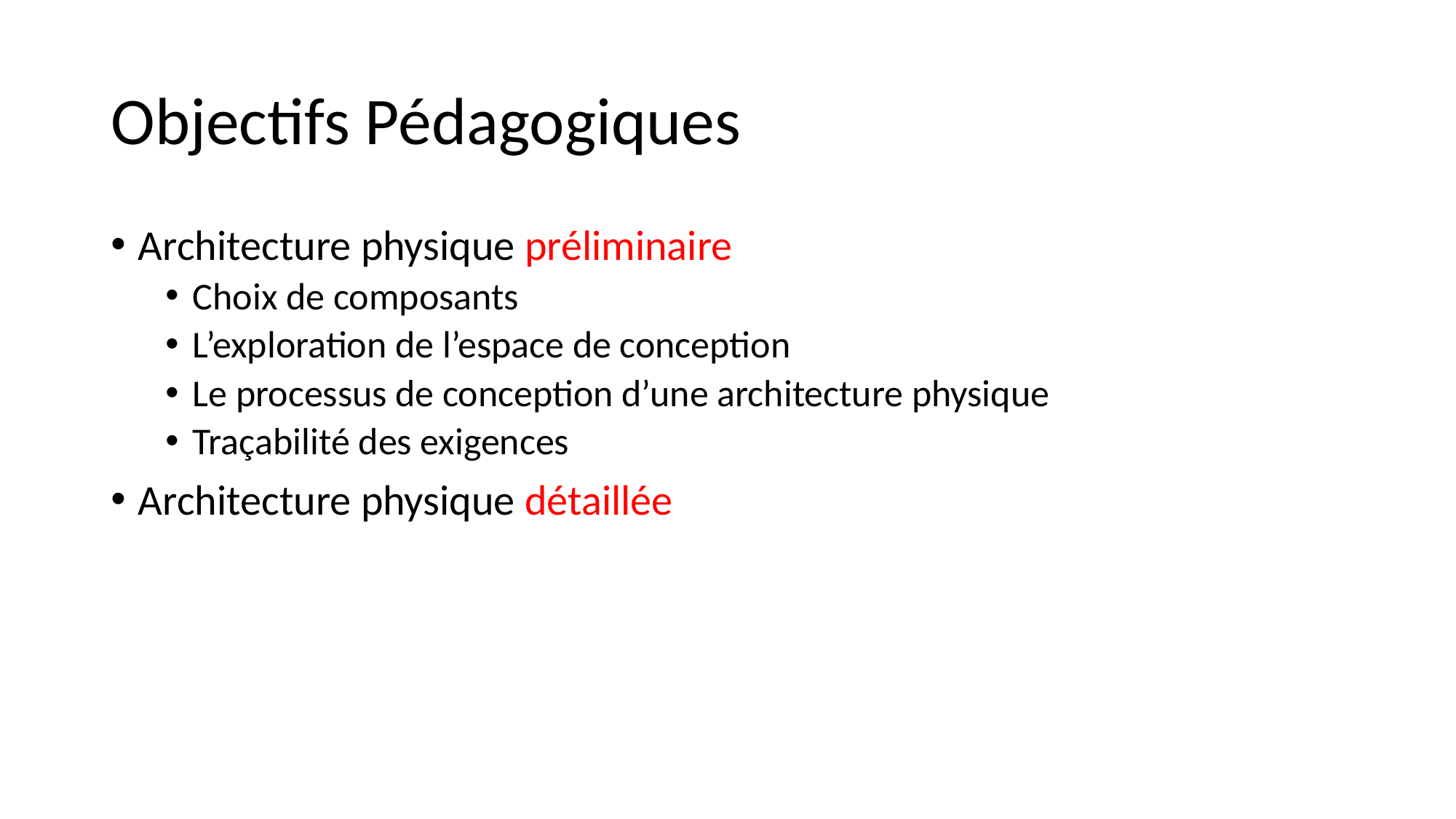

# Objectifs Pédagogiques
Architecture physique préliminaire
Choix de composants
L’exploration de l’espace de conception
Le processus de conception d’une architecture physique
Traçabilité des exigences
Architecture physique détaillée